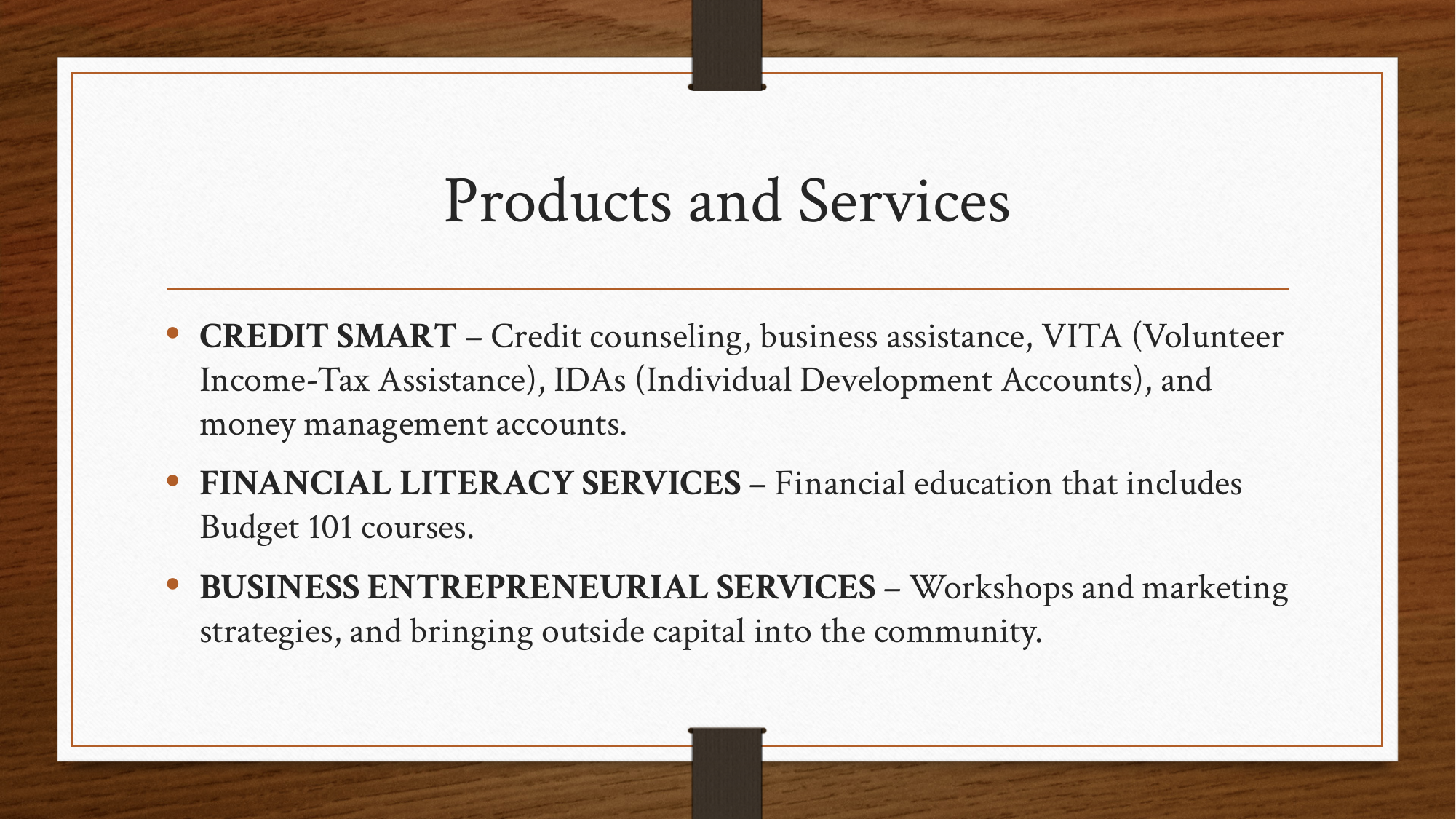

# Products and Services
CREDIT SMART – Credit counseling, business assistance, VITA (Volunteer Income-Tax Assistance), IDAs (Individual Development Accounts), and money management accounts.
FINANCIAL LITERACY SERVICES – Financial education that includes Budget 101 courses.
BUSINESS ENTREPRENEURIAL SERVICES – Workshops and marketing strategies, and bringing outside capital into the community.